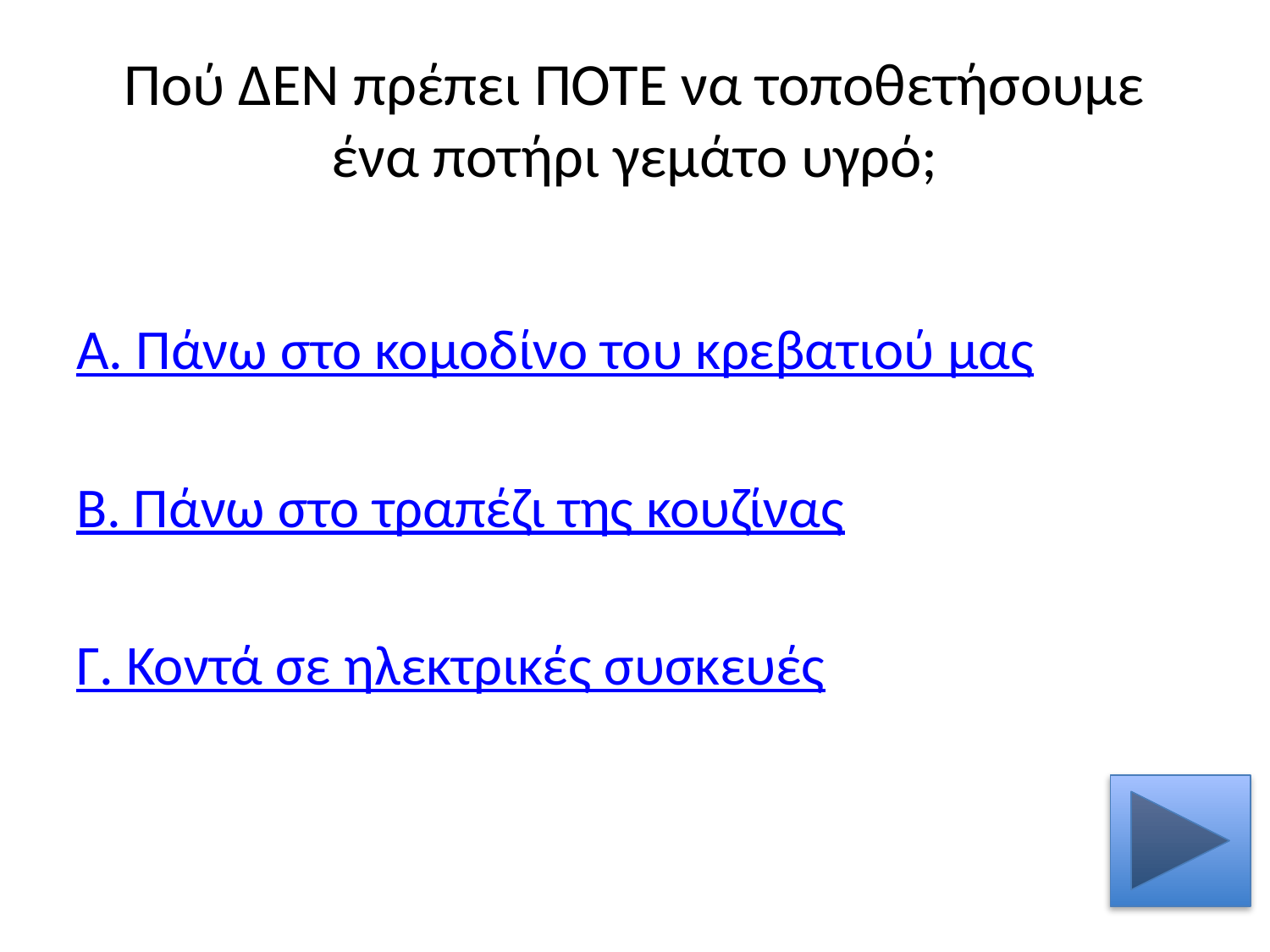

# Πού ΔΕΝ πρέπει ΠΟΤΕ να τοποθετήσουμε ένα ποτήρι γεμάτο υγρό;
Α. Πάνω στο κομοδίνο του κρεβατιού μας

Β. Πάνω στο τραπέζι της κουζίνας

Γ. Κοντά σε ηλεκτρικές συσκευές